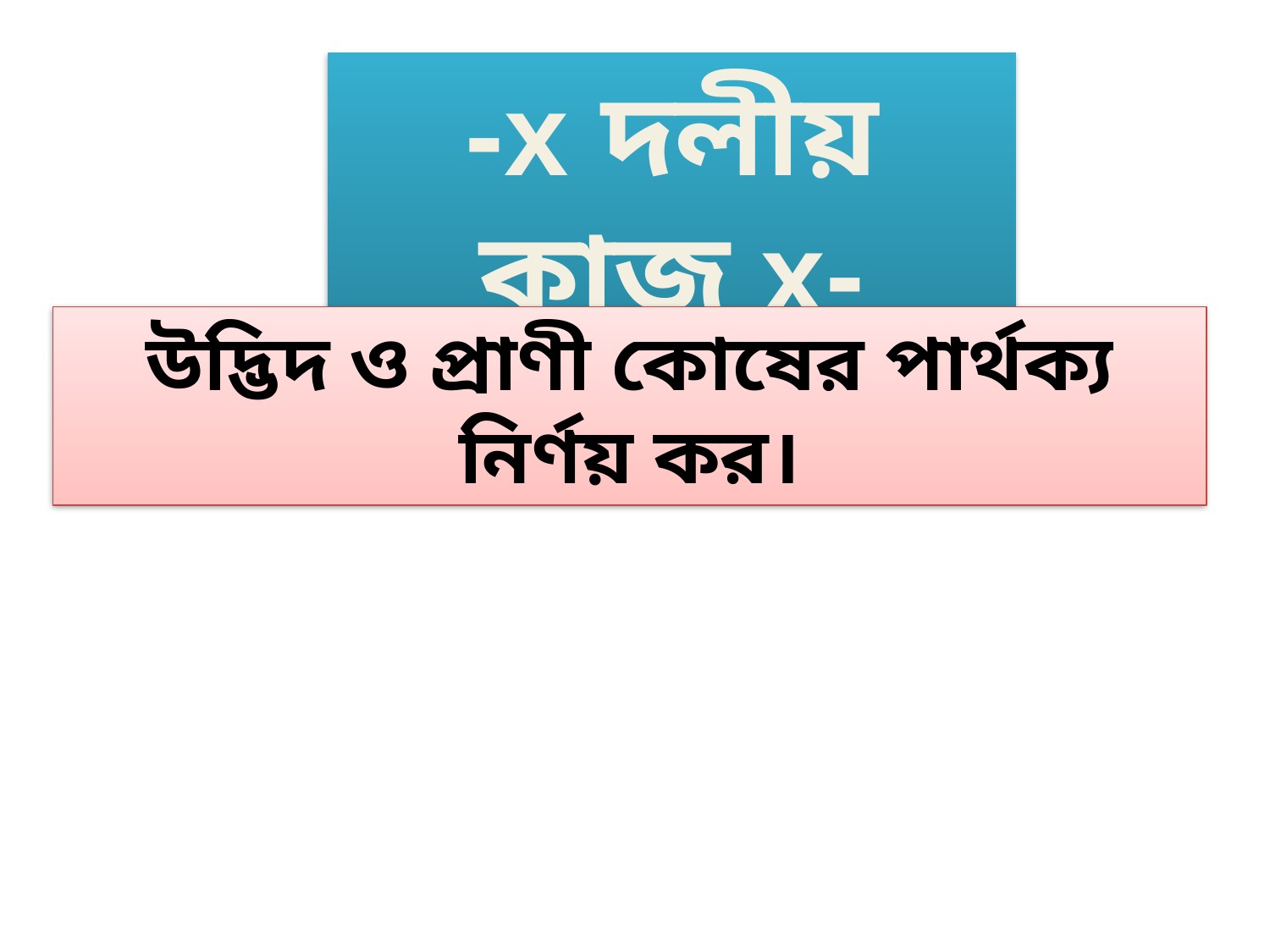

-x দলীয় কাজ x-
#
উদ্ভিদ ও প্রাণী কোষের পার্থক্য নির্ণয় কর।